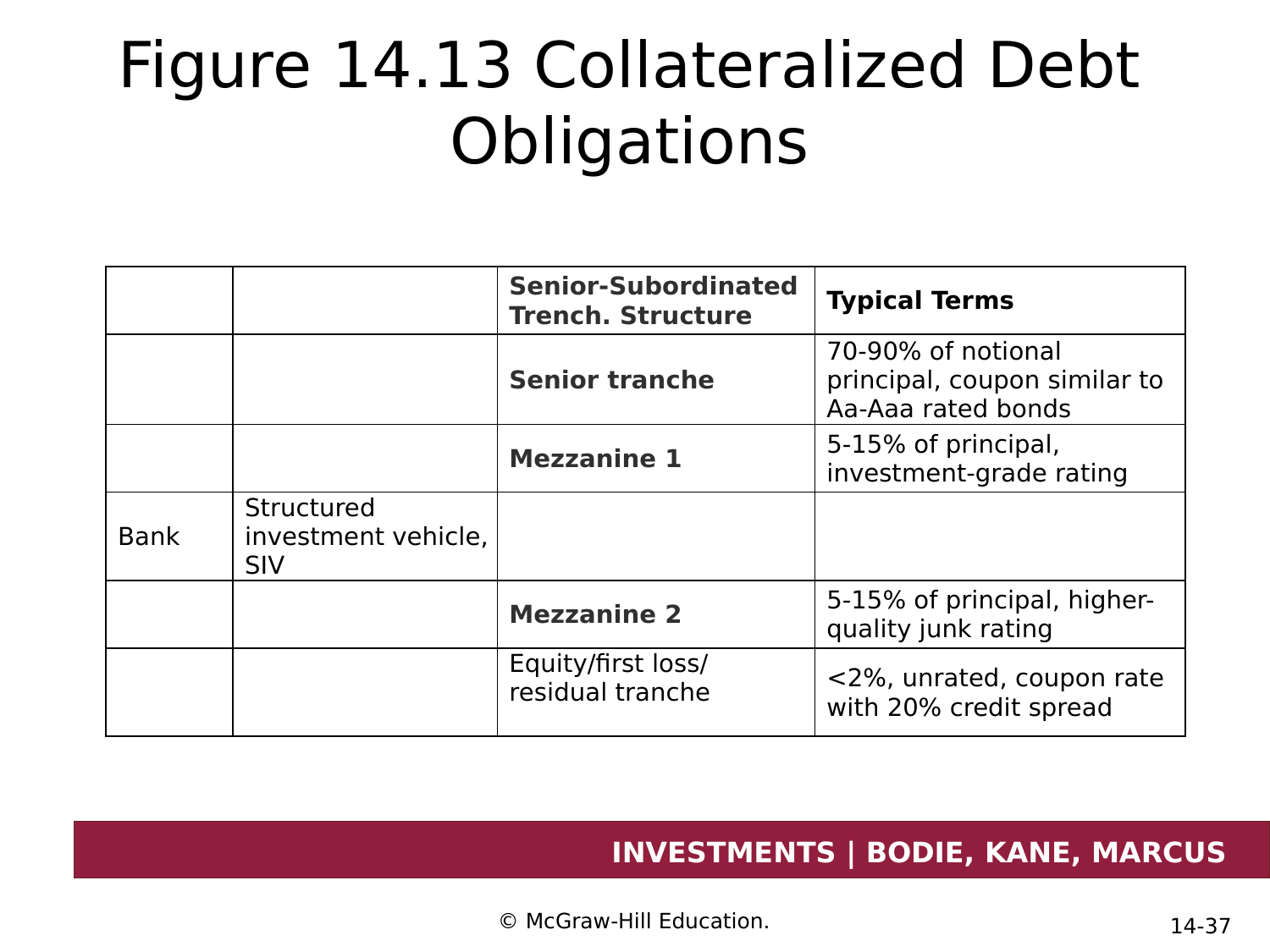

# Figure 14.13 Collateralized Debt Obligations
|  |  | Senior-Subordinated Trench. Structure | Typical Terms |
| --- | --- | --- | --- |
|  |  | Senior tranche | 70-90% of notional principal, coupon similar to Aa-Aaa rated bonds |
|  |  | Mezzanine 1 | 5-15% of principal, investment-grade rating |
| Bank | Structured investment vehicle, SIV |  |  |
|  |  | Mezzanine 2 | 5-15% of principal, higher-quality junk rating |
|  |  | Equity/first loss/ residual tranche | <2%, unrated, coupon rate with 20% credit spread |